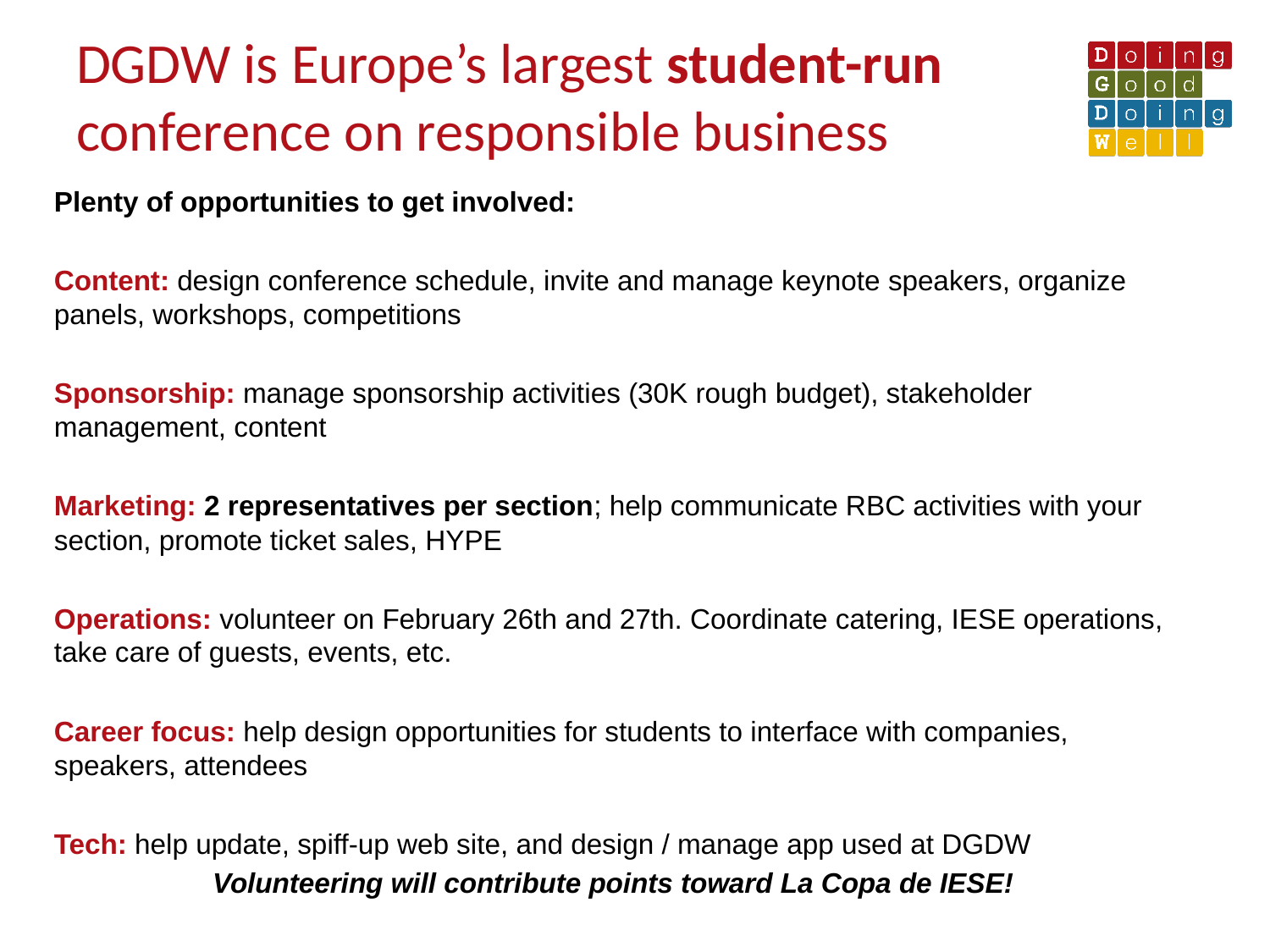

# DGDW is Europe’s largest student-run conference on responsible business
Plenty of opportunities to get involved:

Content: design conference schedule, invite and manage keynote speakers, organize panels, workshops, competitions

Sponsorship: manage sponsorship activities (30K rough budget), stakeholder management, content

Marketing: 2 representatives per section; help communicate RBC activities with your section, promote ticket sales, HYPE

Operations: volunteer on February 26th and 27th. Coordinate catering, IESE operations, take care of guests, events, etc.

Career focus: help design opportunities for students to interface with companies, speakers, attendees

Tech: help update, spiff-up web site, and design / manage app used at DGDW
Volunteering will contribute points toward La Copa de IESE!